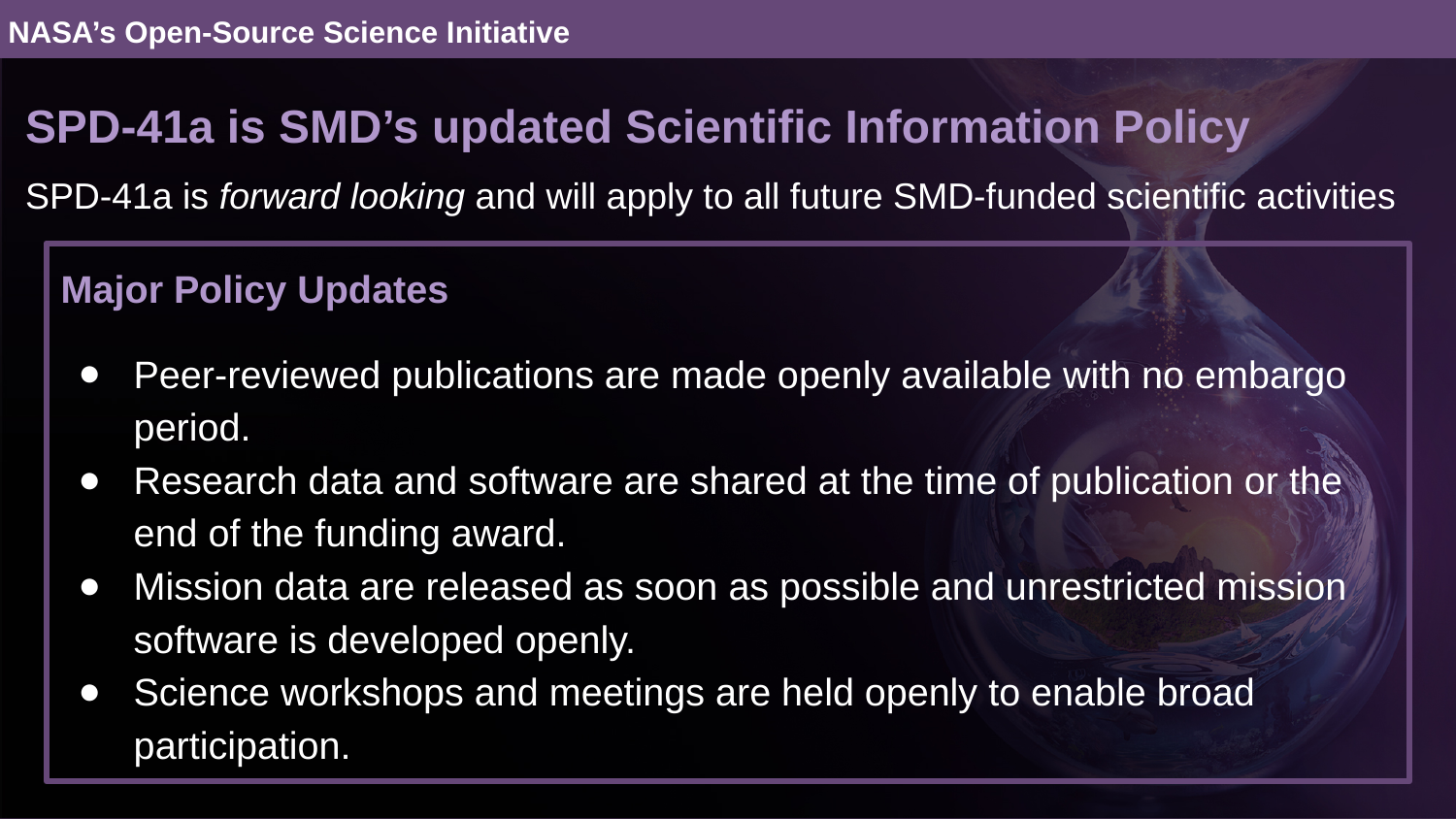

NASA’s Open-Source Science Initiative
SPD-41a is SMD’s updated Scientific Information Policy
SPD-41a is forward looking and will apply to all future SMD-funded scientific activities

Major Policy Updates
Peer-reviewed publications are made openly available with no embargo period.
Research data and software are shared at the time of publication or the end of the funding award.
Mission data are released as soon as possible and unrestricted mission software is developed openly.
Science workshops and meetings are held openly to enable broad participation.